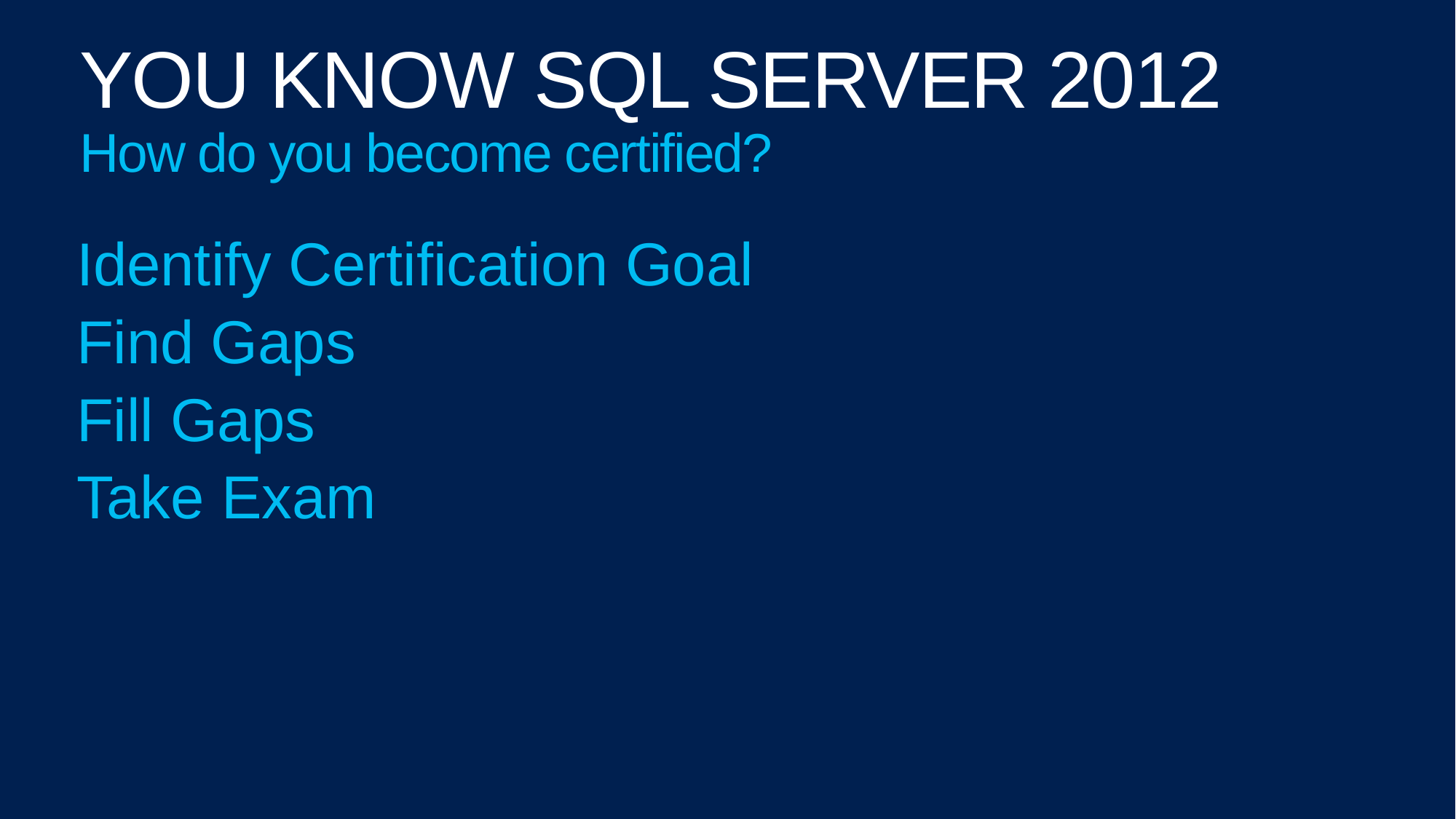

# You Know SQL Server 2012 How do you become certified?
Identify Certification Goal
Find Gaps
Fill Gaps
Take Exam